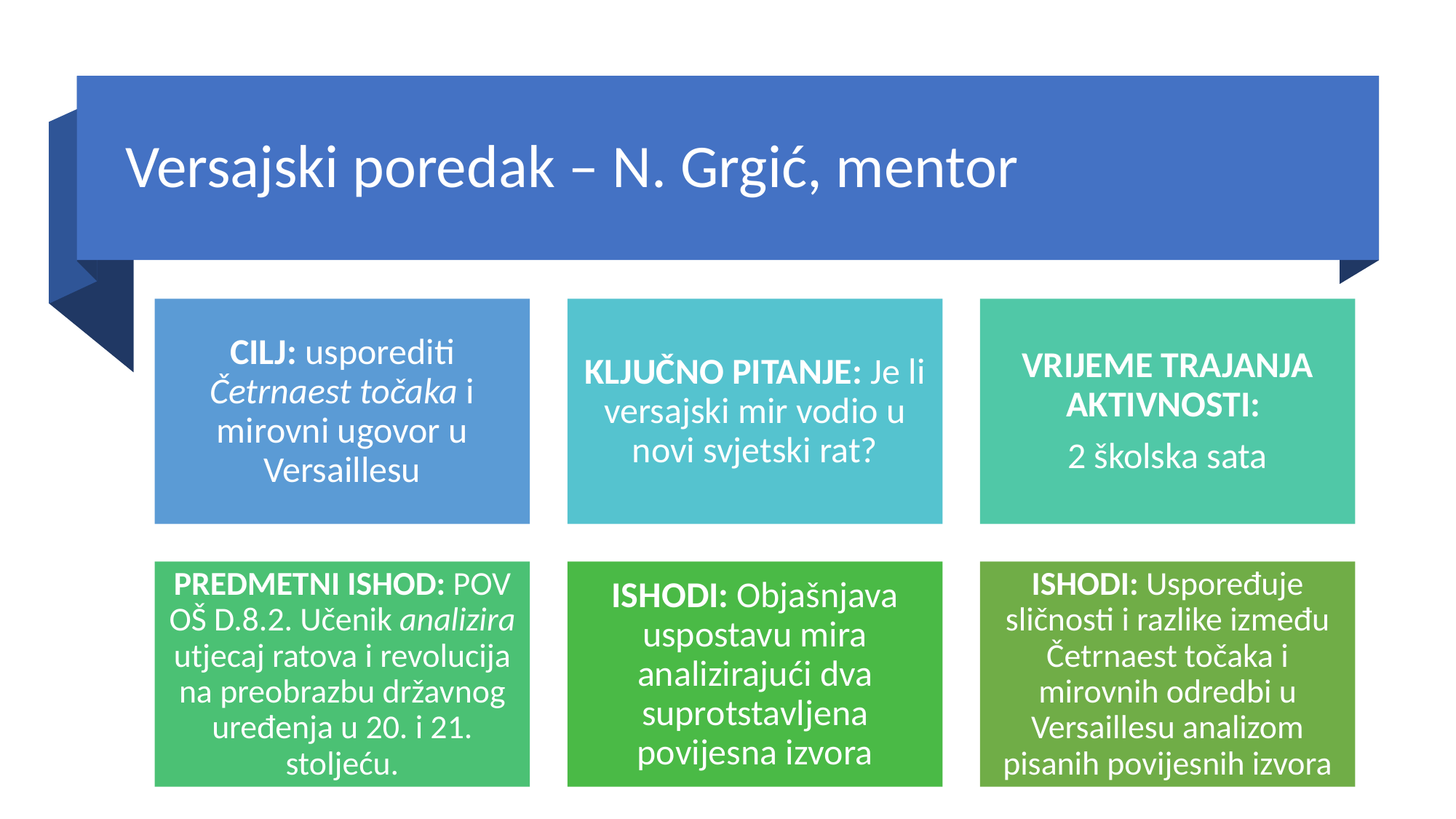

# Versajski poredak – N. Grgić, mentor

CILJ: usporediti Četrnaest točaka i mirovni ugovor u Versaillesu
KLJUČNO PITANJE: Je li versajski mir vodio u novi svjetski rat?
VRIJEME TRAJANJA AKTIVNOSTI:
2 školska sata
PREDMETNI ISHOD: POV OŠ D.8.2. Učenik analizira utjecaj ratova i revolucija na preobrazbu državnog uređenja u 20. i 21. stoljeću.
ISHODI: Objašnjava uspostavu mira analizirajući dva suprotstavljena povijesna izvora
ISHODI: Uspoređuje sličnosti i razlike između Četrnaest točaka i mirovnih odredbi u Versaillesu analizom pisanih povijesnih izvora